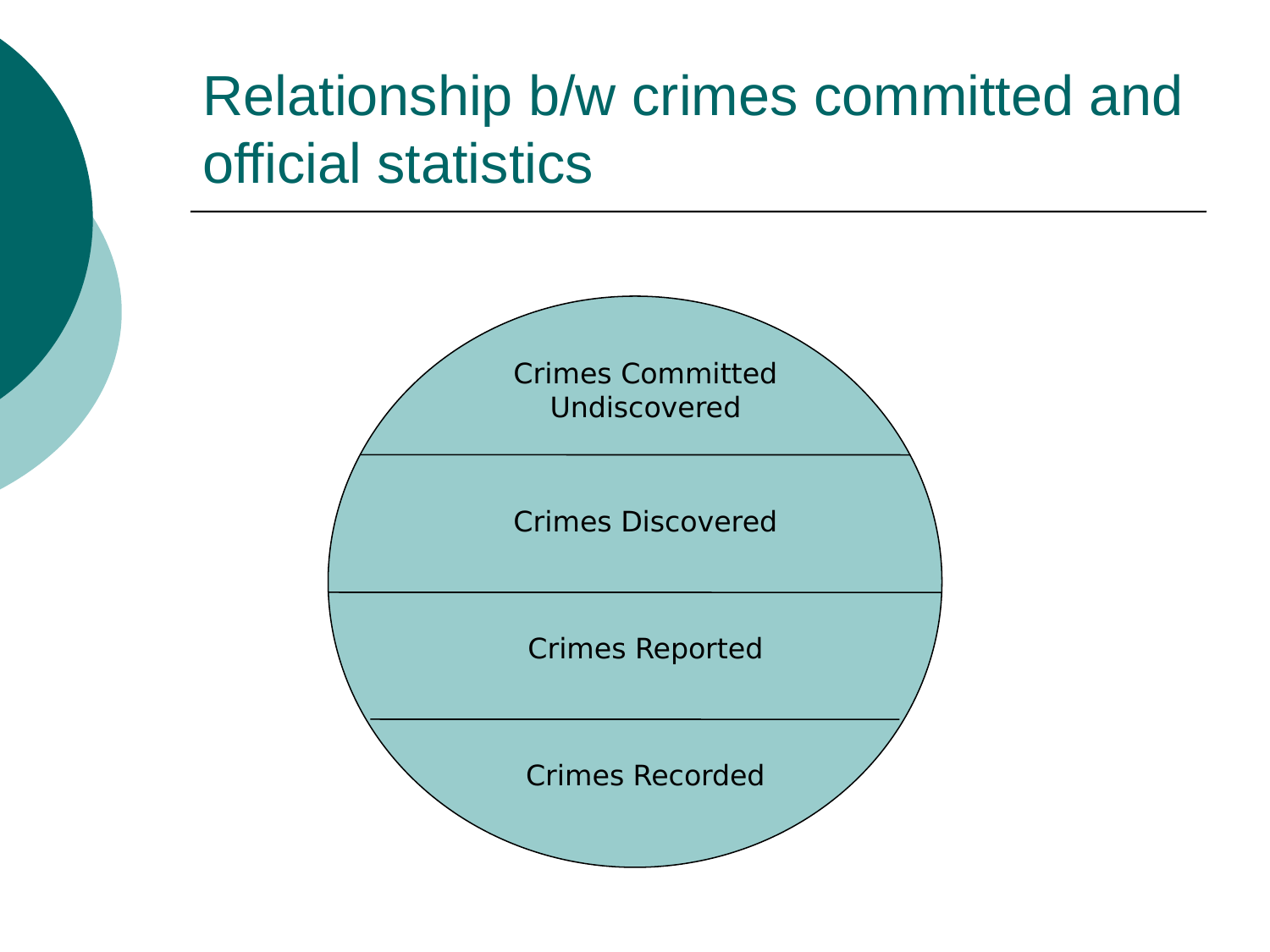

# Relationship b/w crimes committed and official statistics

Crimes Committed Undiscovered

Crimes Discovered

Crimes Reported

Crimes Recorded